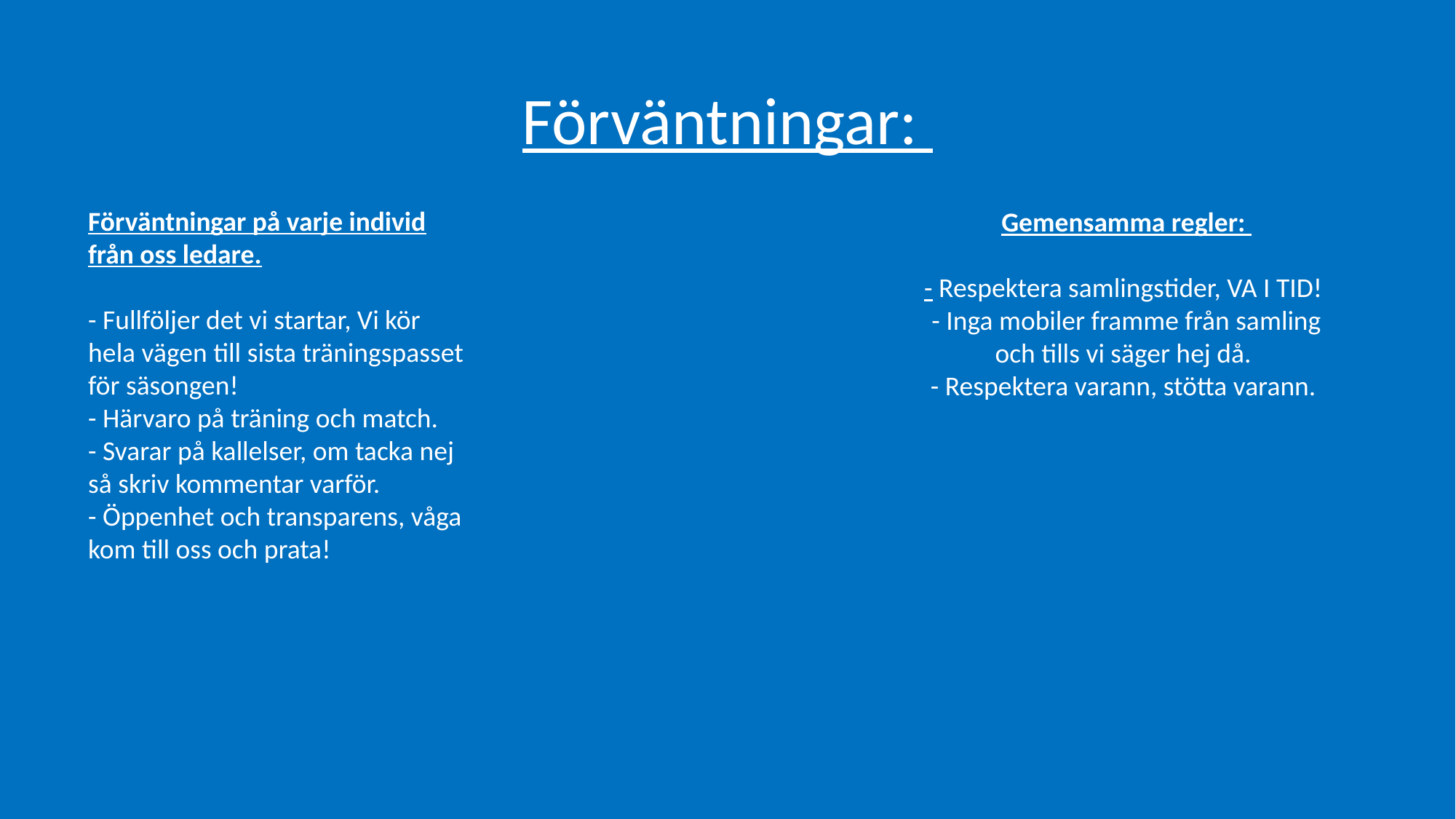

# Förväntningar:
Förväntningar på varje individ från oss ledare.

- Fullföljer det vi startar, Vi kör hela vägen till sista träningspasset för säsongen!
- Härvaro på träning och match.
- Svarar på kallelser, om tacka nej så skriv kommentar varför.
- Öppenhet och transparens, våga kom till oss och prata!

Gemensamma regler:

- Respektera samlingstider, VA I TID!
- Inga mobiler framme från samling och tills vi säger hej då.
- Respektera varann, stötta varann.